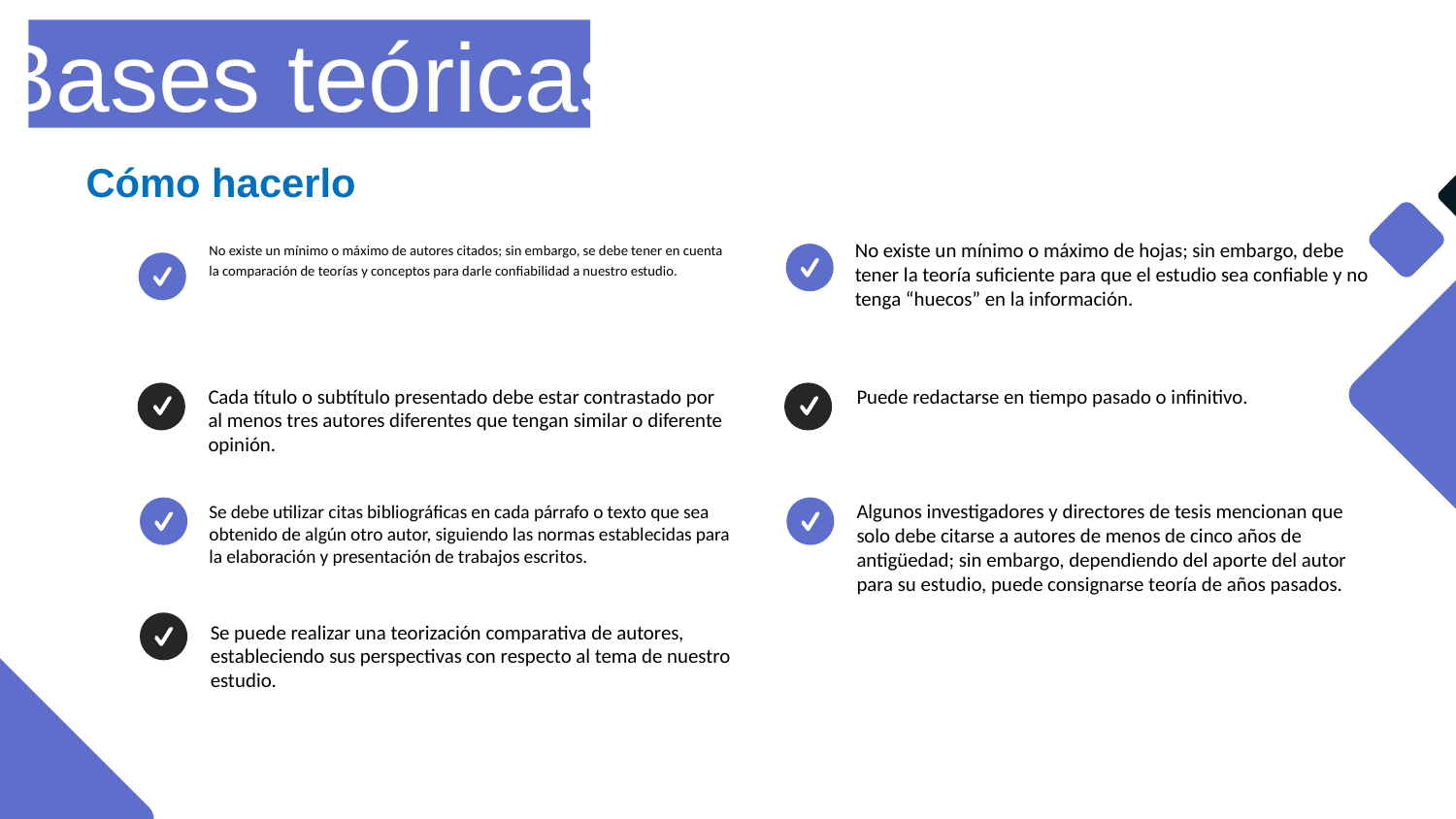

Bases teóricas
Cómo hacerlo

No existe un mínimo o máximo de autores citados; sin embargo, se debe tener en cuenta la comparación de teorías y conceptos para darle confiabilidad a nuestro estudio.

Cada título o subtítulo presentado debe estar contrastado por al menos tres autores diferentes que tengan similar o diferente opinión.

Se debe utilizar citas bibliográficas en cada párrafo o texto que sea obtenido de algún otro autor, siguiendo las normas establecidas para la elaboración y presentación de trabajos escritos.
No existe un mínimo o máximo de hojas; sin embargo, debe tener la teoría suficiente para que el estudio sea confiable y no tenga “huecos” en la información.

Puede redactarse en tiempo pasado o infinitivo.

Algunos investigadores y directores de tesis mencionan que solo debe citarse a autores de menos de cinco años de antigüedad; sin embargo, dependiendo del aporte del autor para su estudio, puede consignarse teoría de años pasados.

Se puede realizar una teorización comparativa de autores, estableciendo sus perspectivas con respecto al tema de nuestro estudio.